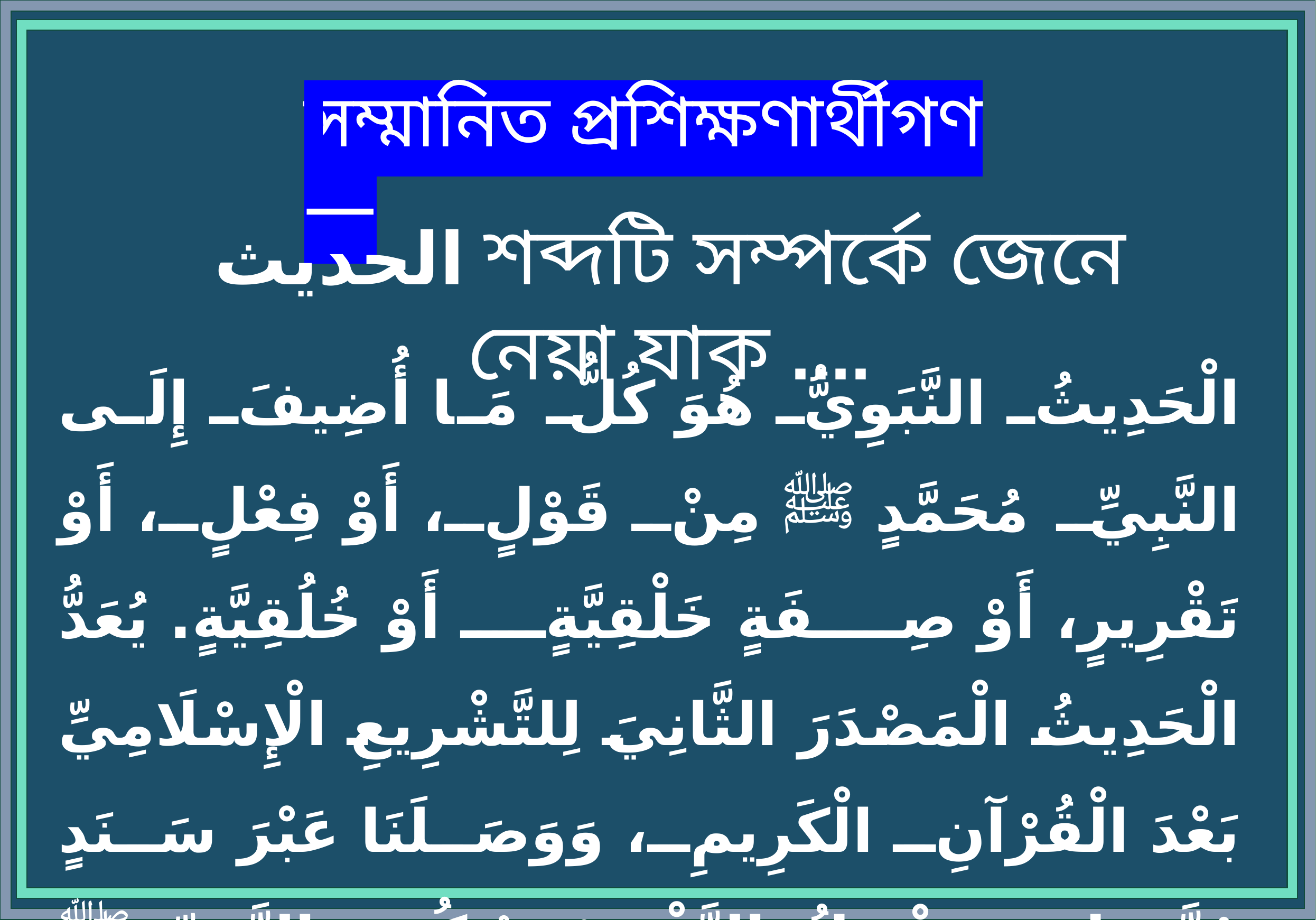

সম্মানিত প্রশিক্ষণার্থীগণ —
الحديث শব্দটি সম্পর্কে জেনে নেয়া যাক ....
الْحَدِيثُ النَّبَوِيُّ هُوَ كُلُّ مَا أُضِيفَ إِلَى النَّبِيِّ مُحَمَّدٍ ﷺ مِنْ قَوْلٍ، أَوْ فِعْلٍ، أَوْ تَقْرِيرٍ، أَوْ صِفَةٍ خَلْقِيَّةٍ أَوْ خُلُقِيَّةٍ. يُعَدُّ الْحَدِيثُ الْمَصْدَرَ الثَّانِيَ لِلتَّشْرِيعِ الْإِسْلَامِيِّ بَعْدَ الْقُرْآنِ الْكَرِيمِ، وَوَصَلَنَا عَبْرَ سَنَدٍ مُتَّصِلٍ. وَيَشْمَلُ التَّقْرِيرُ سُكُوتَ النَّبِيِّ ﷺ وَإِقْرَارَهُ لِأَفْعَالِ الصَّحَابَةِ، وَالصِّفَاتُ تَشْمَلُ خِلْقَتَهُ (جَسَدَهُ) أَوْ خُلُقَهُ (أَخْلَاقَهُ).